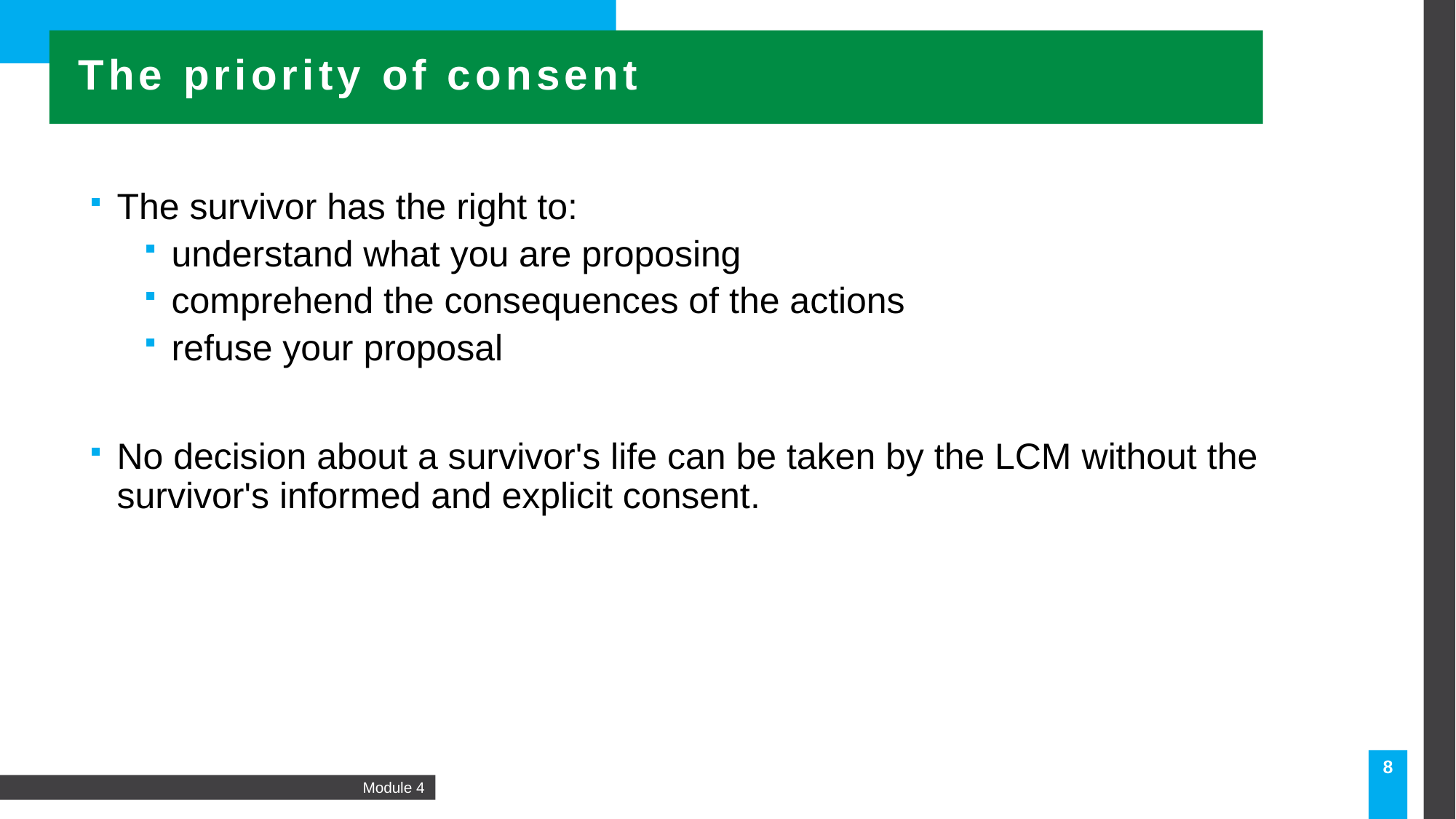

The priority of consent
The survivor has the right to:
understand what you are proposing
comprehend the consequences of the actions
refuse your proposal

No decision about a survivor's life can be taken by the LCM without the survivor's informed and explicit consent.
8
Module 4